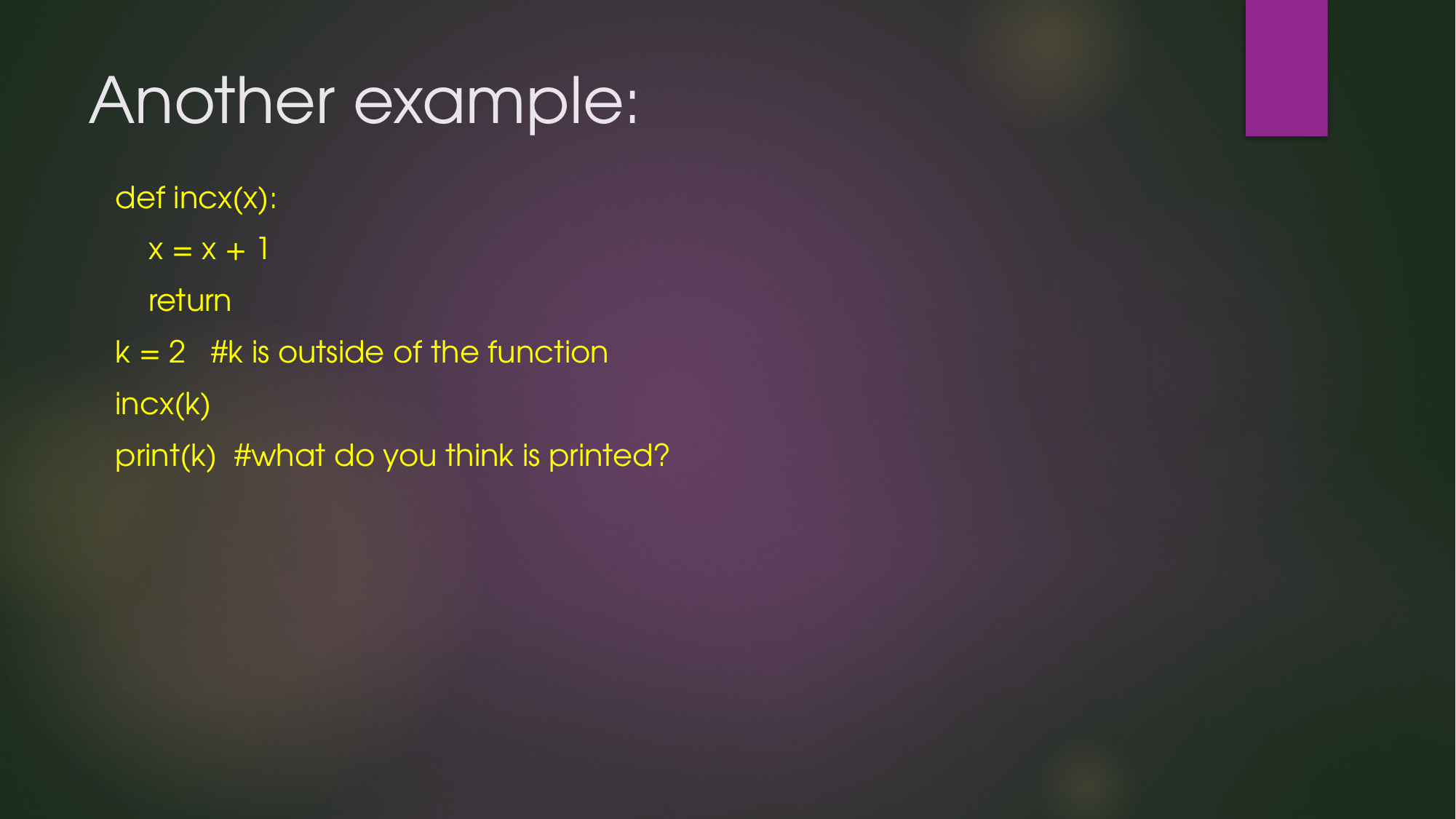

# Another example:
def incx(x):
    x = x + 1
    return
k = 2   #k is outside of the function
incx(k)
print(k)  #what do you think is printed?